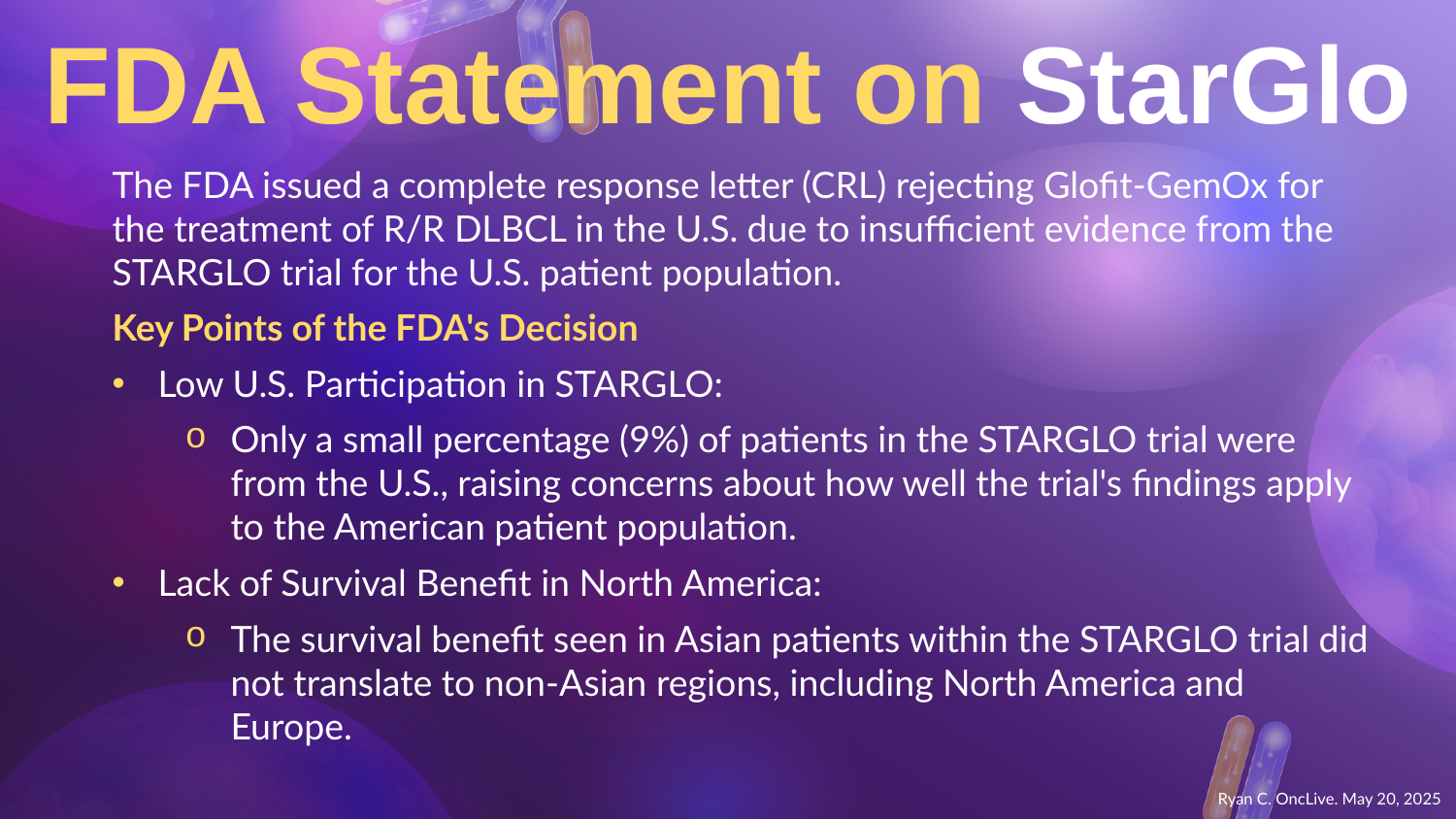

FDA Statement on StarGlo
The FDA issued a complete response letter (CRL) rejecting Glofit-GemOx for the treatment of R/R DLBCL in the U.S. due to insufficient evidence from the STARGLO trial for the U.S. patient population.
Key Points of the FDA's Decision
Low U.S. Participation in STARGLO:
Only a small percentage (9%) of patients in the STARGLO trial were from the U.S., raising concerns about how well the trial's findings apply to the American patient population.
Lack of Survival Benefit in North America:
The survival benefit seen in Asian patients within the STARGLO trial did not translate to non-Asian regions, including North America and Europe.
Ryan C. OncLive. May 20, 2025